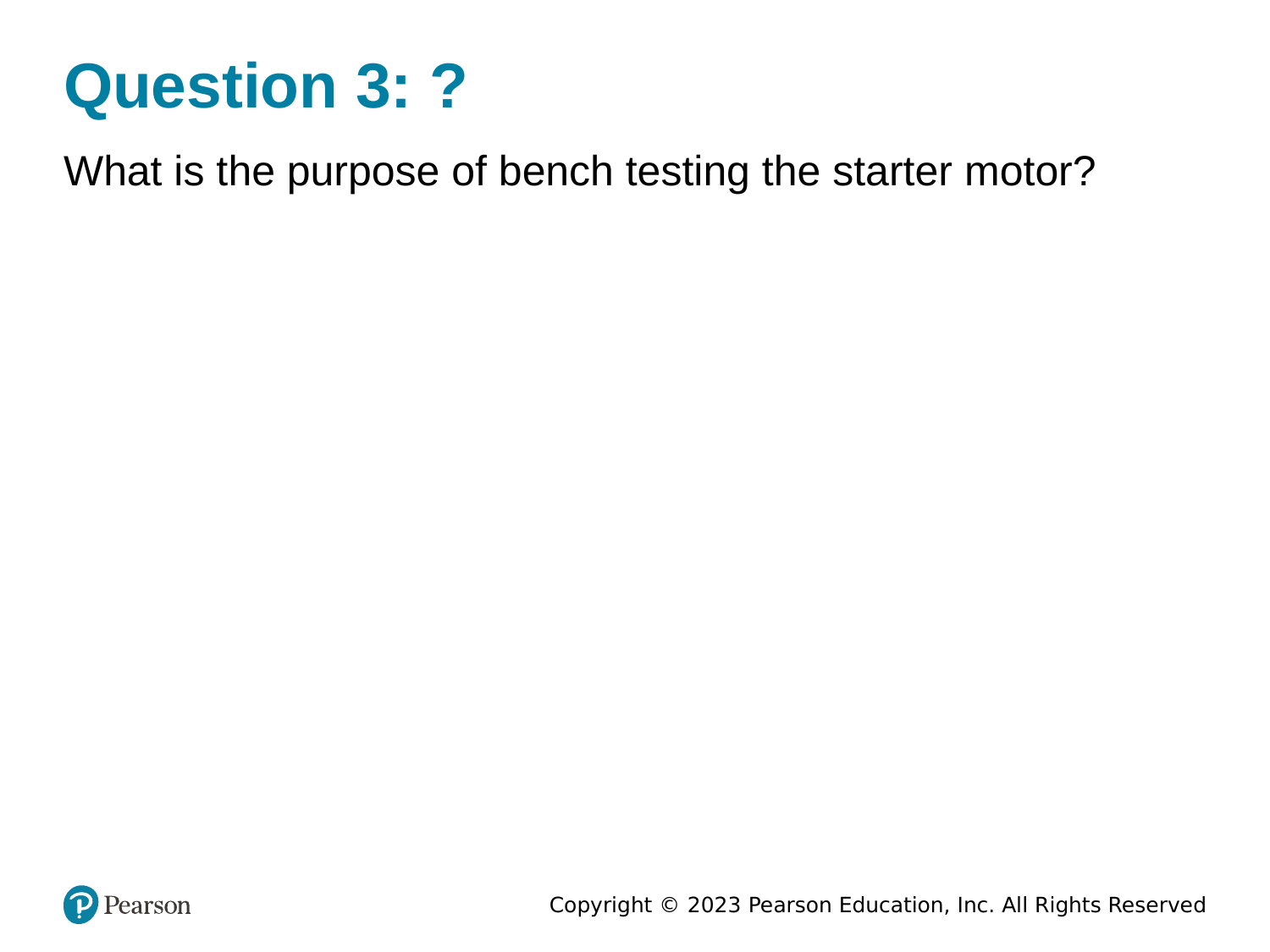

# Question 3: ?
What is the purpose of bench testing the starter motor?